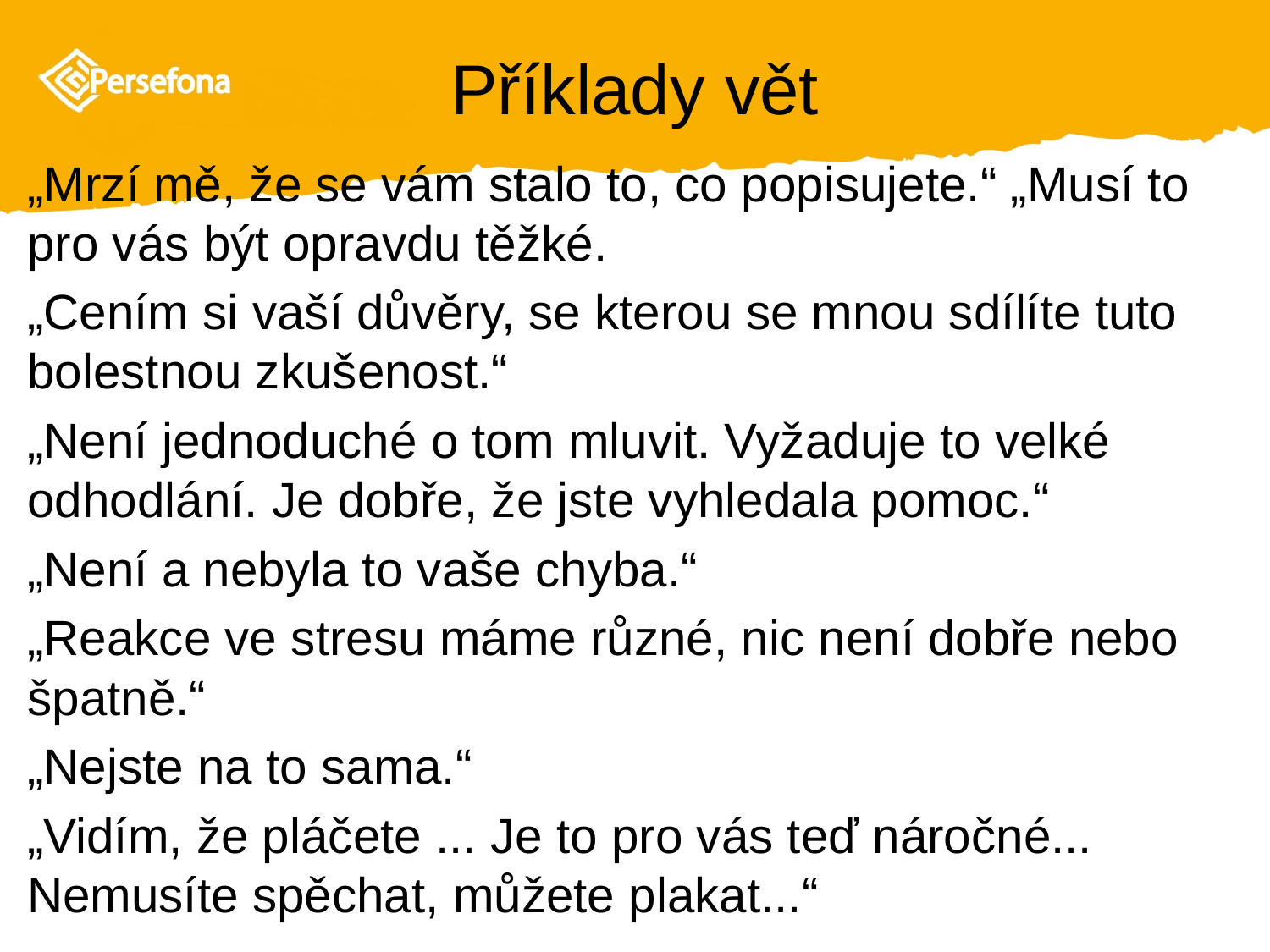

# Příklady vět
„Mrzí mě, že se vám stalo to, co popisujete.“ „Musí to pro vás být opravdu těžké.
„Cením si vaší důvěry, se kterou se mnou sdílíte tuto bolestnou zkušenost.“
„Není jednoduché o tom mluvit. Vyžaduje to velké odhodlání. Je dobře, že jste vyhledala pomoc.“
„Není a nebyla to vaše chyba.“
„Reakce ve stresu máme různé, nic není dobře nebo špatně.“
„Nejste na to sama.“
„Vidím, že pláčete ... Je to pro vás teď náročné... Nemusíte spěchat, můžete plakat...“